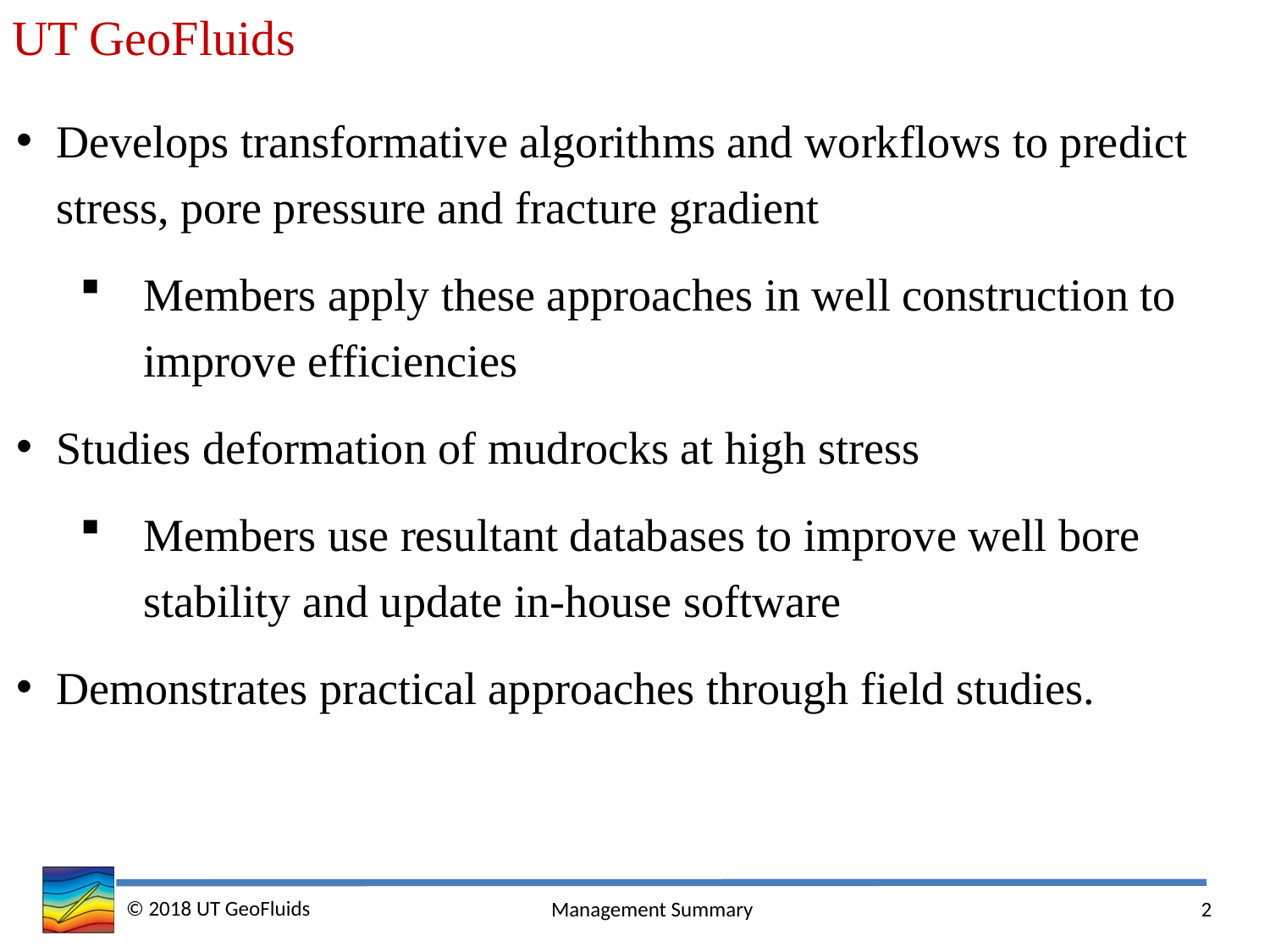

UT GeoFluids
Develops transformative algorithms and workflows to predict stress, pore pressure and fracture gradient
Members apply these approaches in well construction to improve efficiencies
Studies deformation of mudrocks at high stress
Members use resultant databases to improve well bore stability and update in-house software
Demonstrates practical approaches through field studies.
© 2018 UT GeoFluids